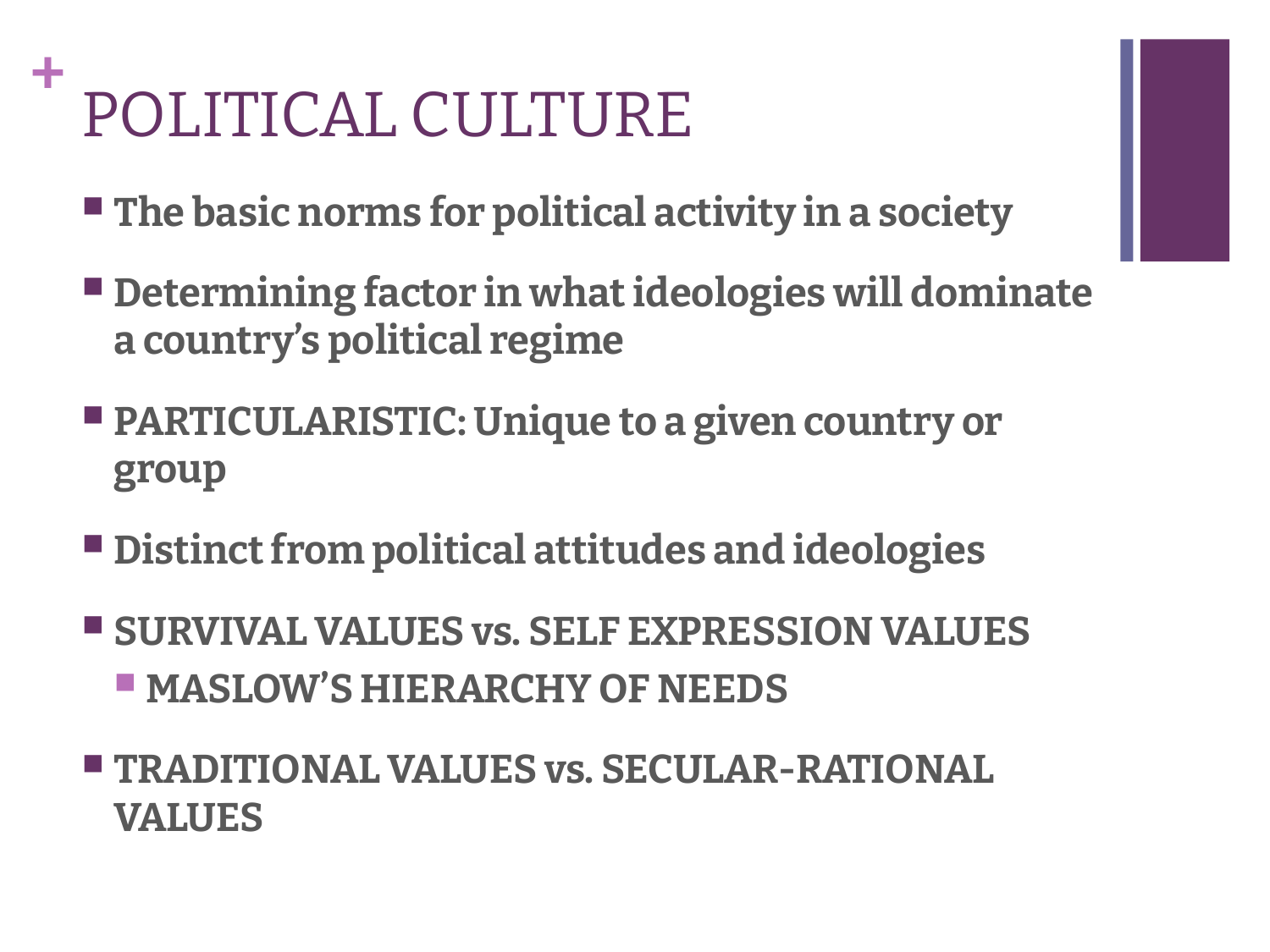

# POLITICAL CULTURE
The basic norms for political activity in a society
Determining factor in what ideologies will dominate a country’s political regime
PARTICULARISTIC: Unique to a given country or group
Distinct from political attitudes and ideologies
SURVIVAL VALUES vs. SELF EXPRESSION VALUES
MASLOW’S HIERARCHY OF NEEDS
TRADITIONAL VALUES vs. SECULAR-RATIONAL VALUES